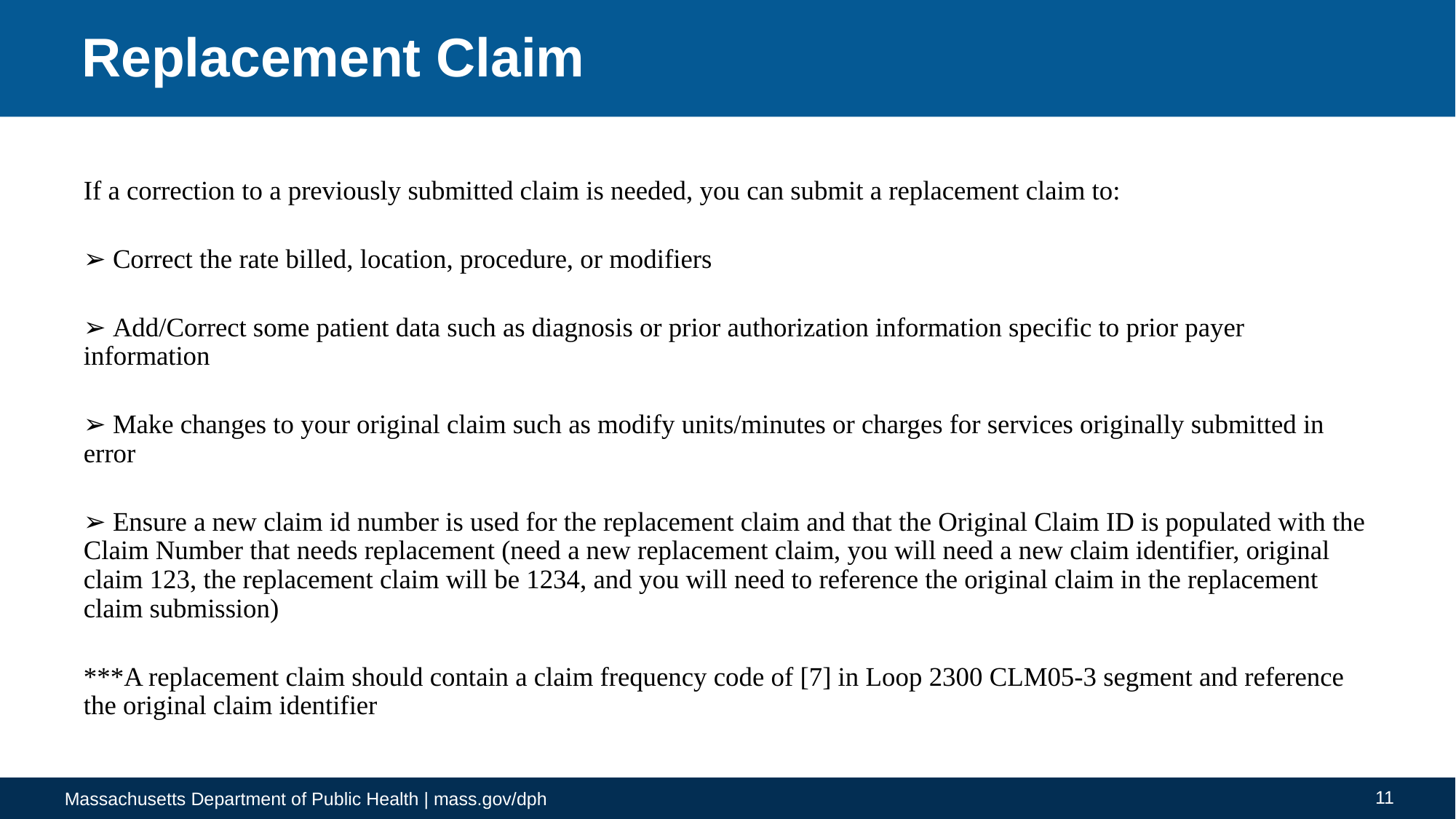

# Replacement Claim
If a correction to a previously submitted claim is needed, you can submit a replacement claim to:

➢ Correct the rate billed, location, procedure, or modifiers

➢ Add/Correct some patient data such as diagnosis or prior authorization information specific to prior payer information

➢ Make changes to your original claim such as modify units/minutes or charges for services originally submitted in error

➢ Ensure a new claim id number is used for the replacement claim and that the Original Claim ID is populated with the Claim Number that needs replacement (need a new replacement claim, you will need a new claim identifier, original claim 123, the replacement claim will be 1234, and you will need to reference the original claim in the replacement claim submission)

***A replacement claim should contain a claim frequency code of [7] in Loop 2300 CLM05-3 segment and reference the original claim identifier

11